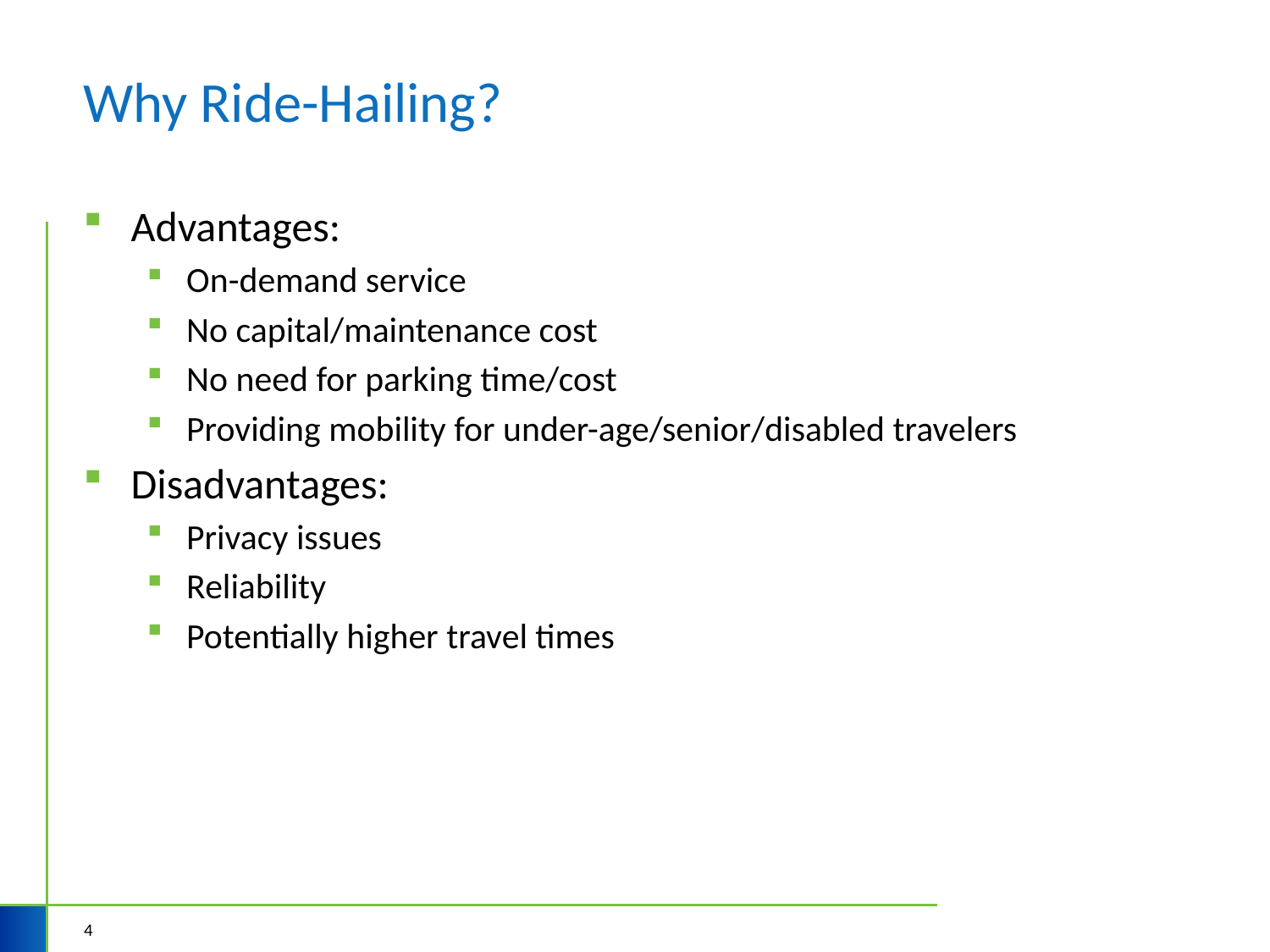

# Why Ride-Hailing?
Advantages:
On-demand service
No capital/maintenance cost
No need for parking time/cost
Providing mobility for under-age/senior/disabled travelers
Disadvantages:
Privacy issues
Reliability
Potentially higher travel times
4